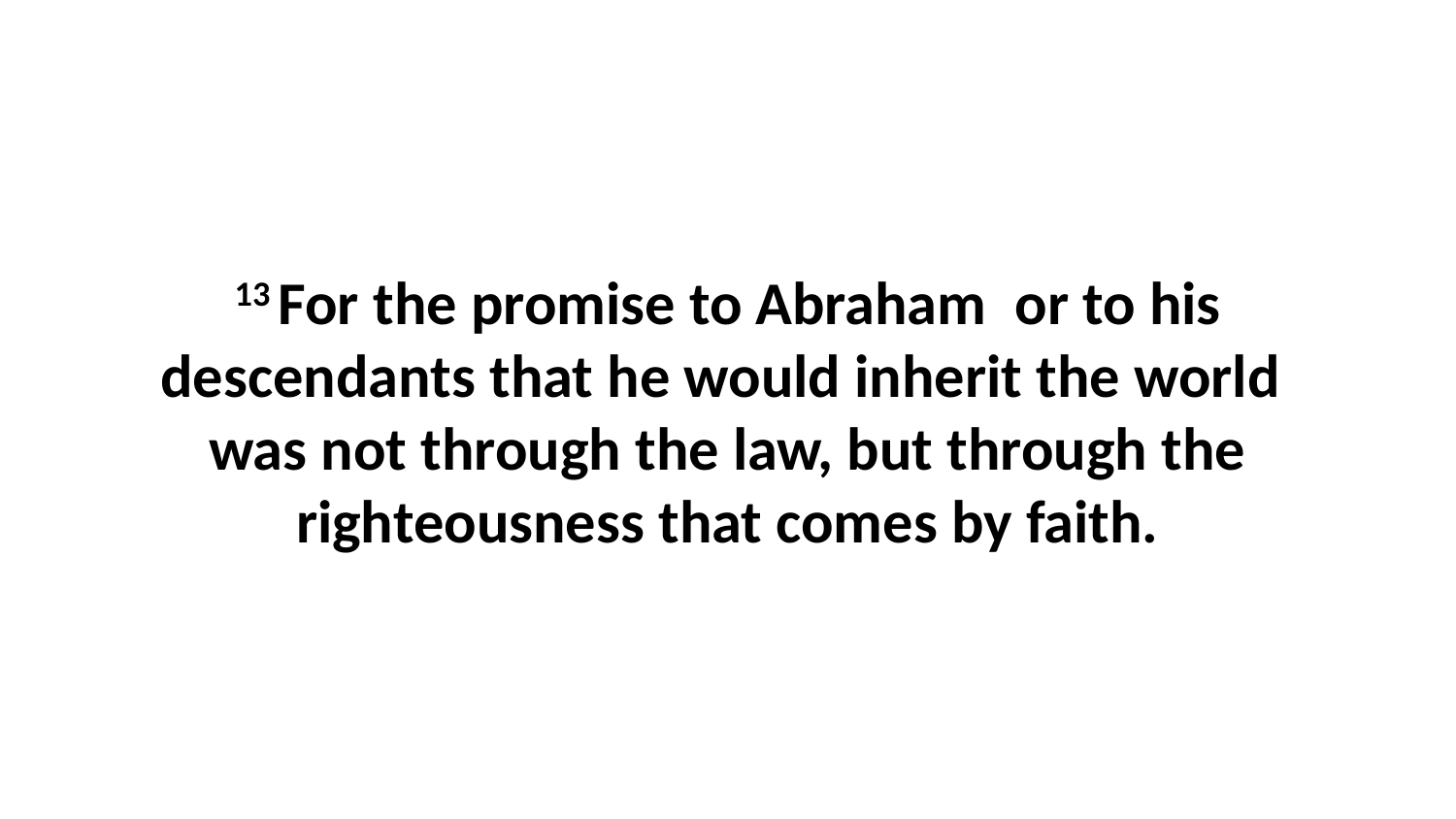

13 For the promise to Abraham  or to his descendants that he would inherit the world  was not through the law, but through the righteousness that comes by faith.